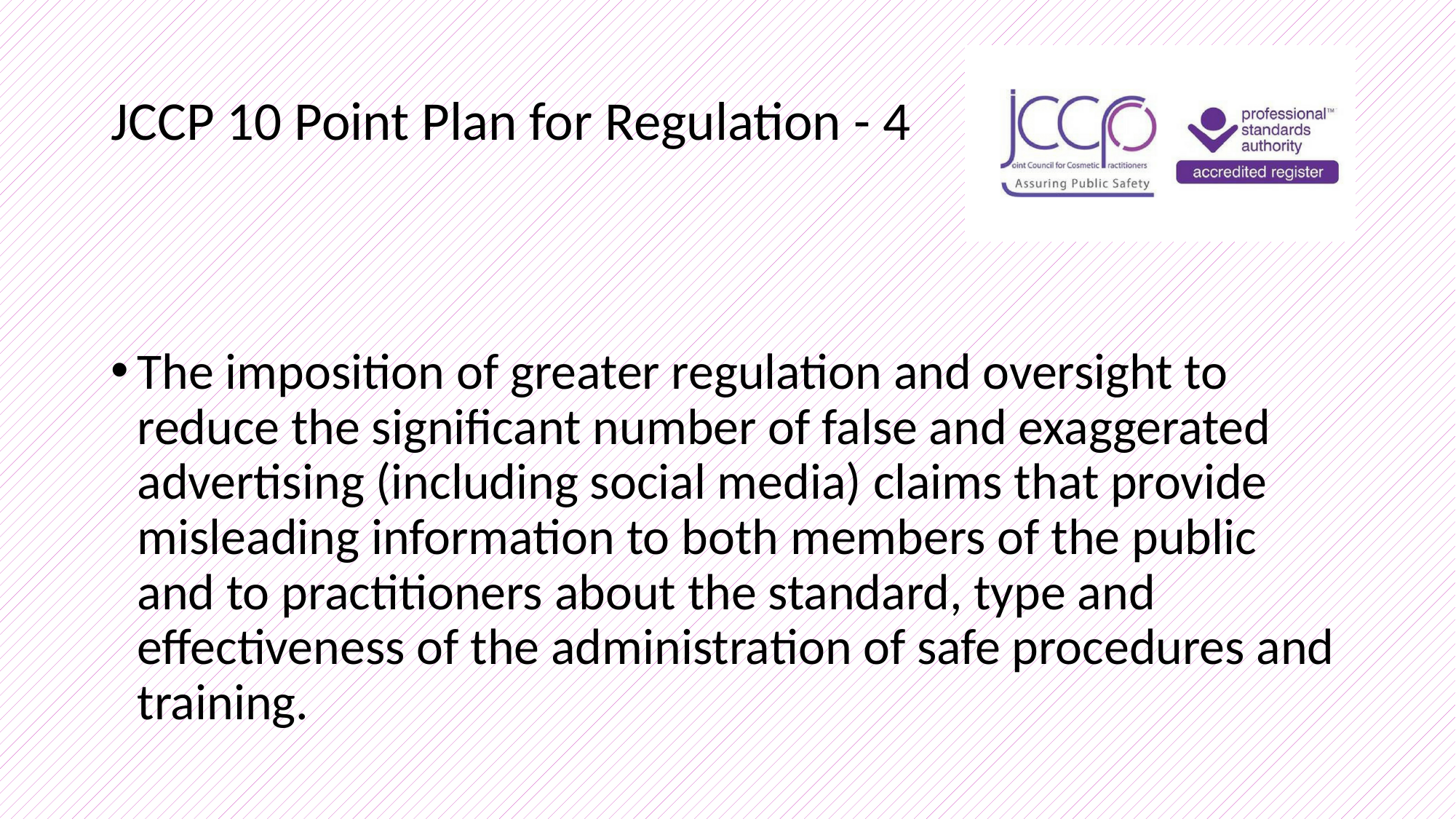

# JCCP 10 Point Plan for Regulation - 4

The imposition of greater regulation and oversight to reduce the significant number of false and exaggerated advertising (including social media) claims that provide misleading information to both members of the public and to practitioners about the standard, type and effectiveness of the administration of safe procedures and training.